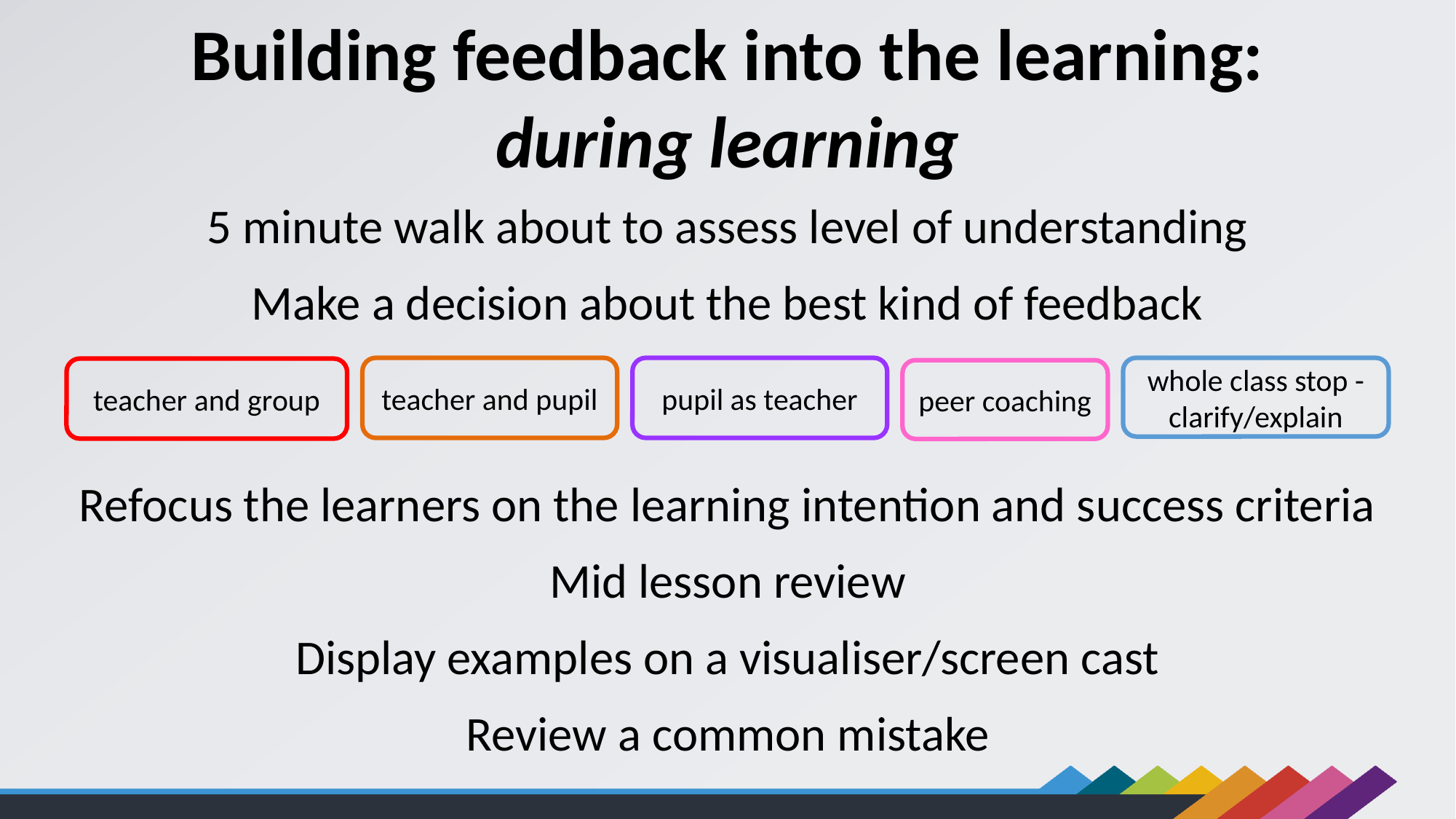

Building feedback into the learning:
during learning
5 minute walk about to assess level of understanding
Make a decision about the best kind of feedback
pupil as teacher
whole class stop - clarify/explain
teacher and pupil
teacher and group
peer coaching
Refocus the learners on the learning intention and success criteria
Mid lesson review
Display examples on a visualiser/screen cast
Review a common mistake